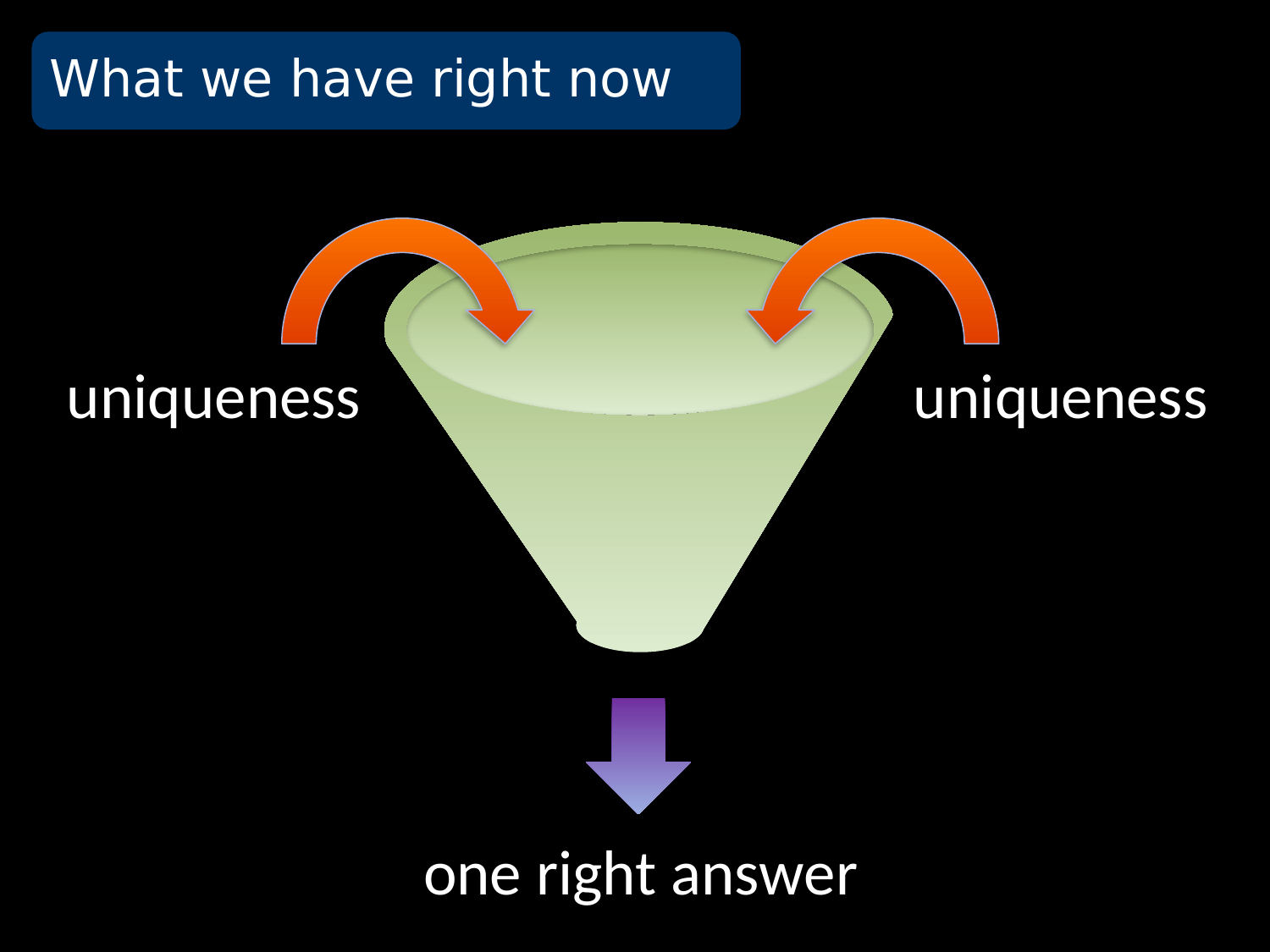

What we have right now

one right answer
uniqueness
uniqueness